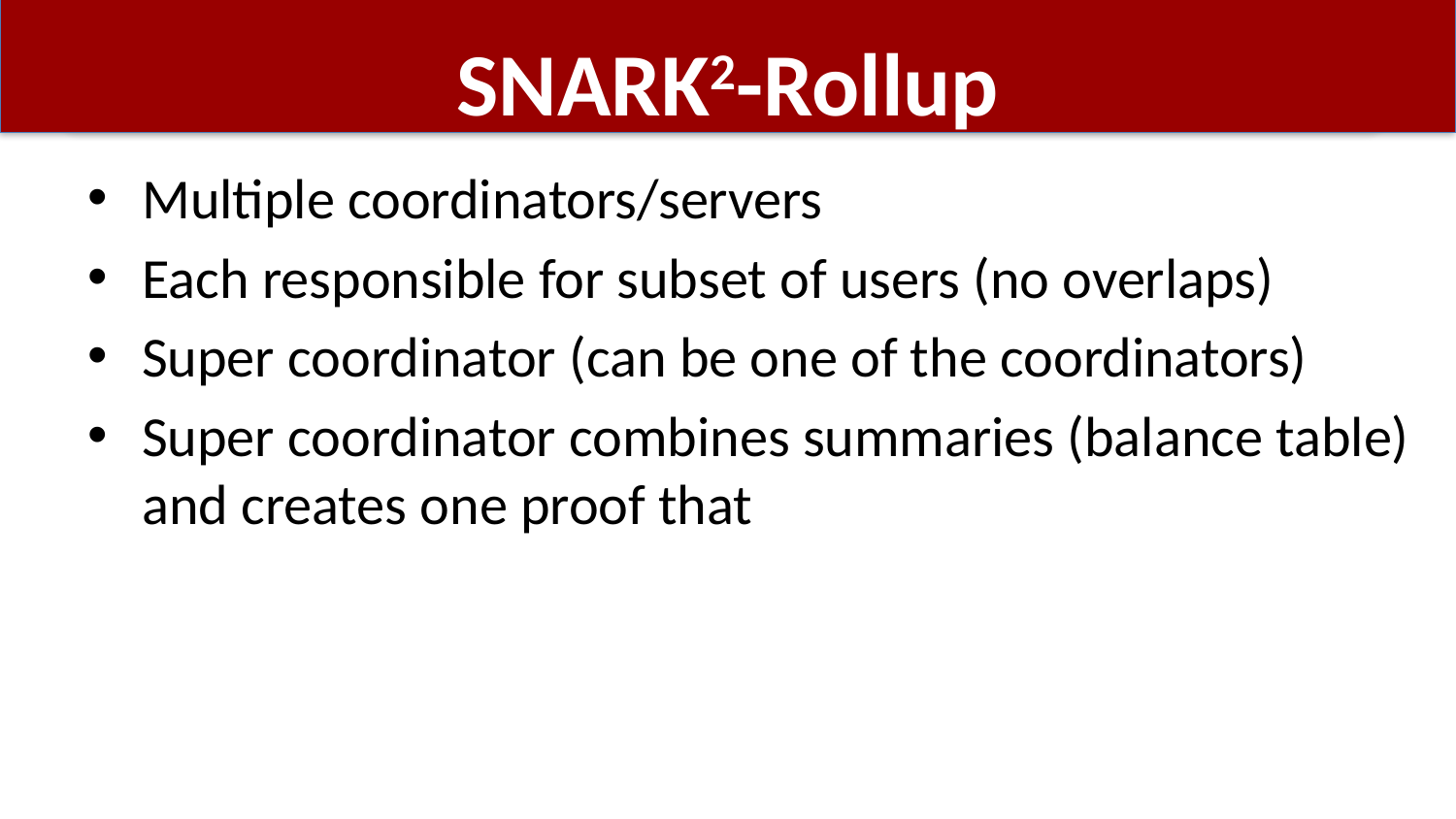

# SNARK2-Rollup
Multiple coordinators/servers
Each responsible for subset of users (no overlaps)
Super coordinator (can be one of the coordinators)
Super coordinator combines summaries (balance table) and creates one proof that